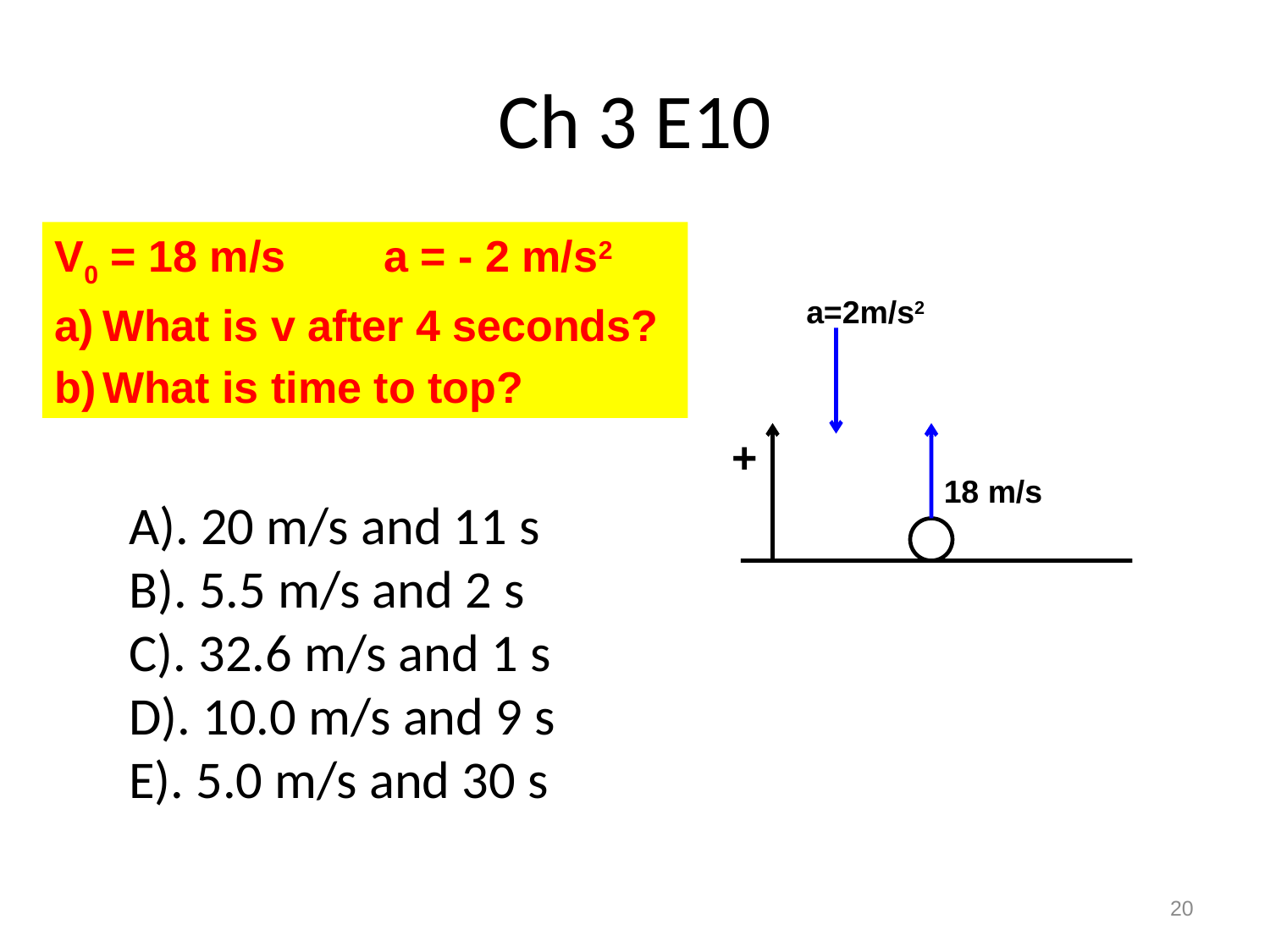

# Ch 3 E10
V0 = 18 m/s        a = - 2 m/s2
What is v after 4 seconds?
What is time to top?
a=2m/s2

+

18 m/s

A). 20 m/s and 11 s
B). 5.5 m/s and 2 s
C). 32.6 m/s and 1 s
D). 10.0 m/s and 9 s
E). 5.0 m/s and 30 s
20